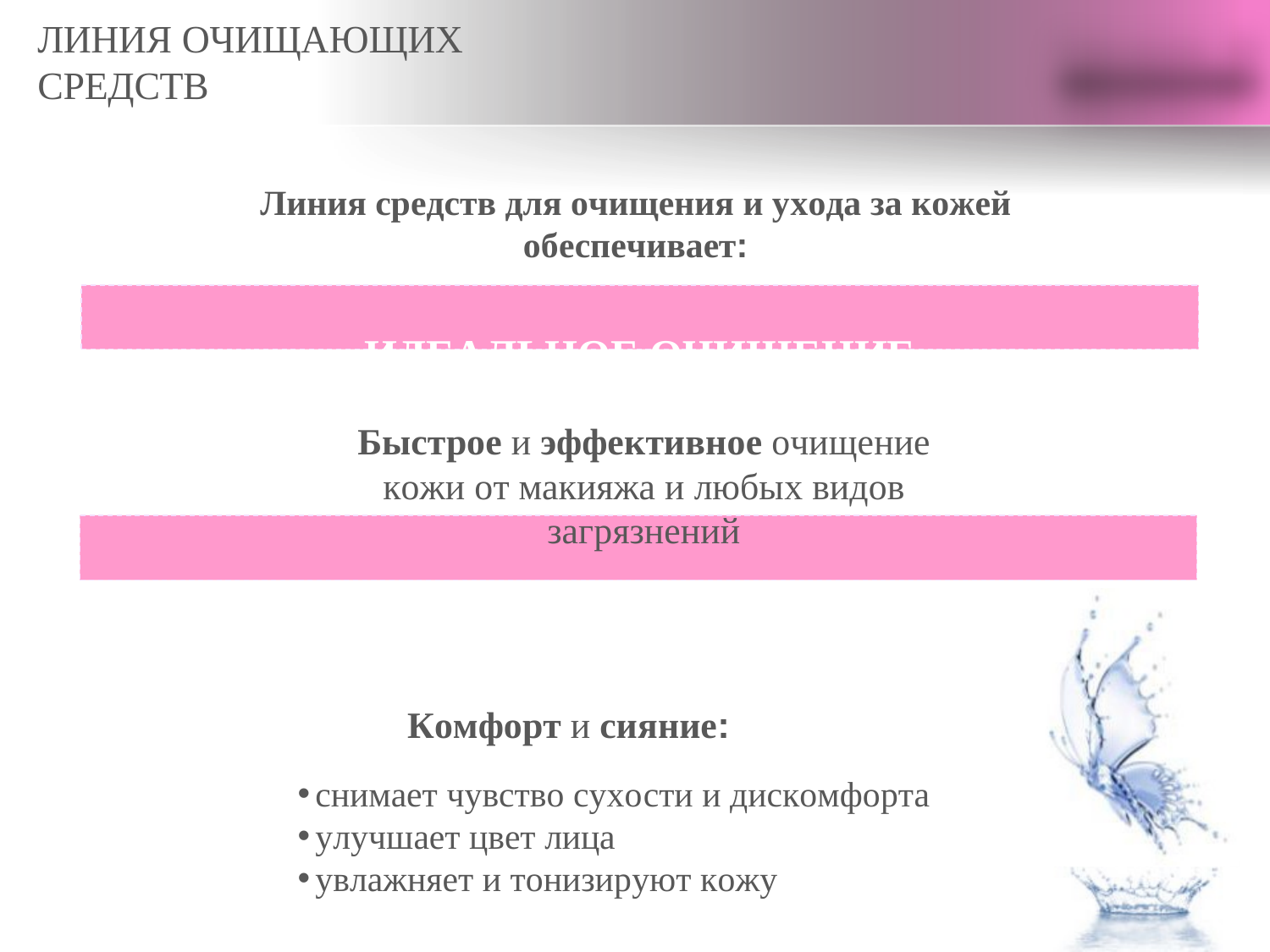

# ЛИНИЯ ОЧИЩАЮЩИХ
СРЕДСТВ
Линия средств для очищения и ухода за кожей обеспечивает:

ИДЕАЛЬНОЕ ОЧИЩЕНИЕ

Быстрое и эффективное очищение кожи от макияжа и любых видов загрязнений

ИДЕАЛЬНЫЙ УХОД

Комфорт и сияние:
снимает чувство сухости и дискомфорта
улучшает цвет лица
увлажняет и тонизируют кожу